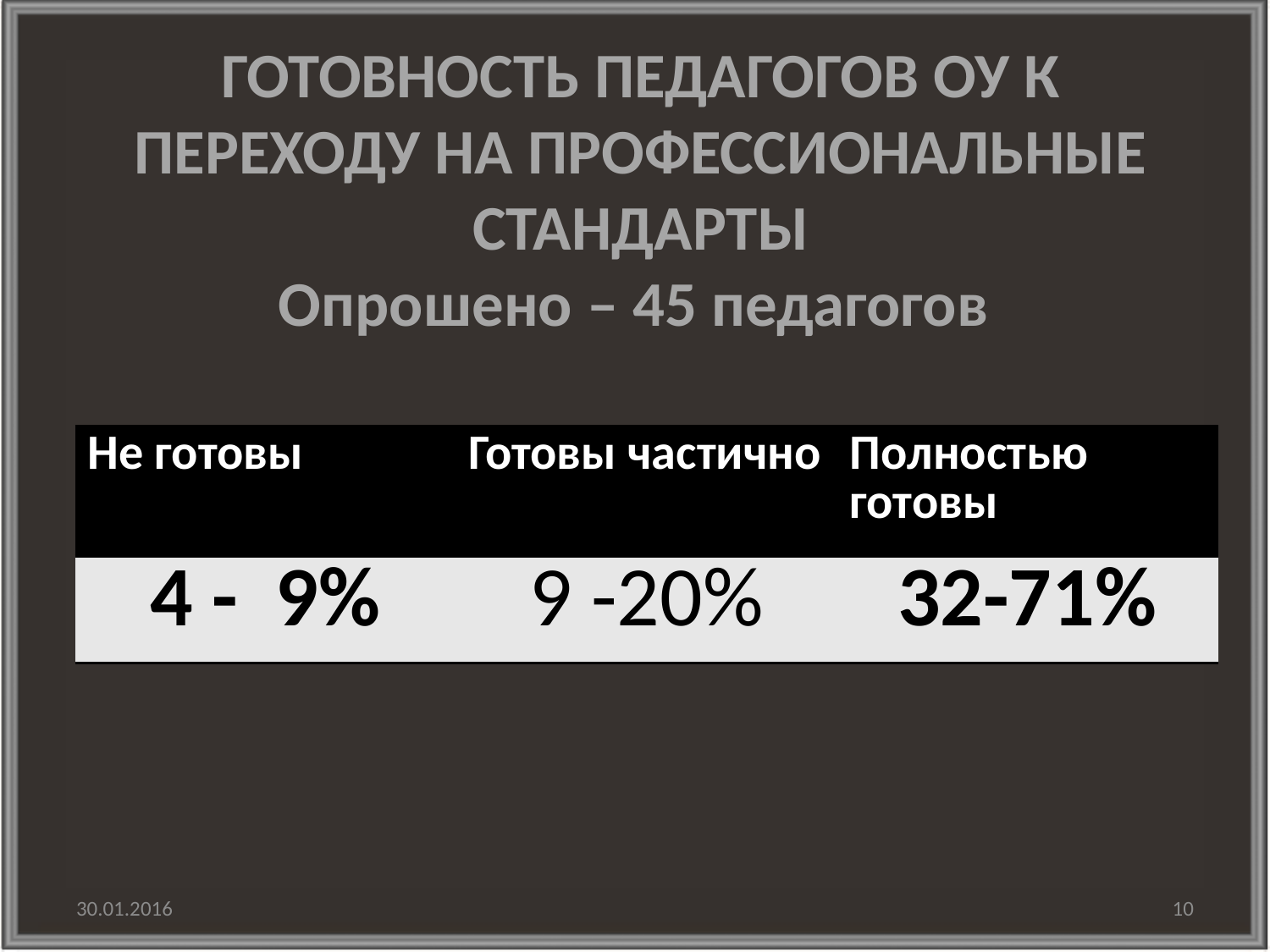

# ГОТОВНОСТЬ ПЕДАГОГОВ ОУ К ПЕРЕХОДУ НА ПРОФЕССИОНАЛЬНЫЕ СТАНДАРТЫ Опрошено – 45 педагогов
| Не готовы | Готовы частично | Полностью готовы |
| --- | --- | --- |
| 4 - 9% | 9 -20% | 32-71% |
30.01.2016

10